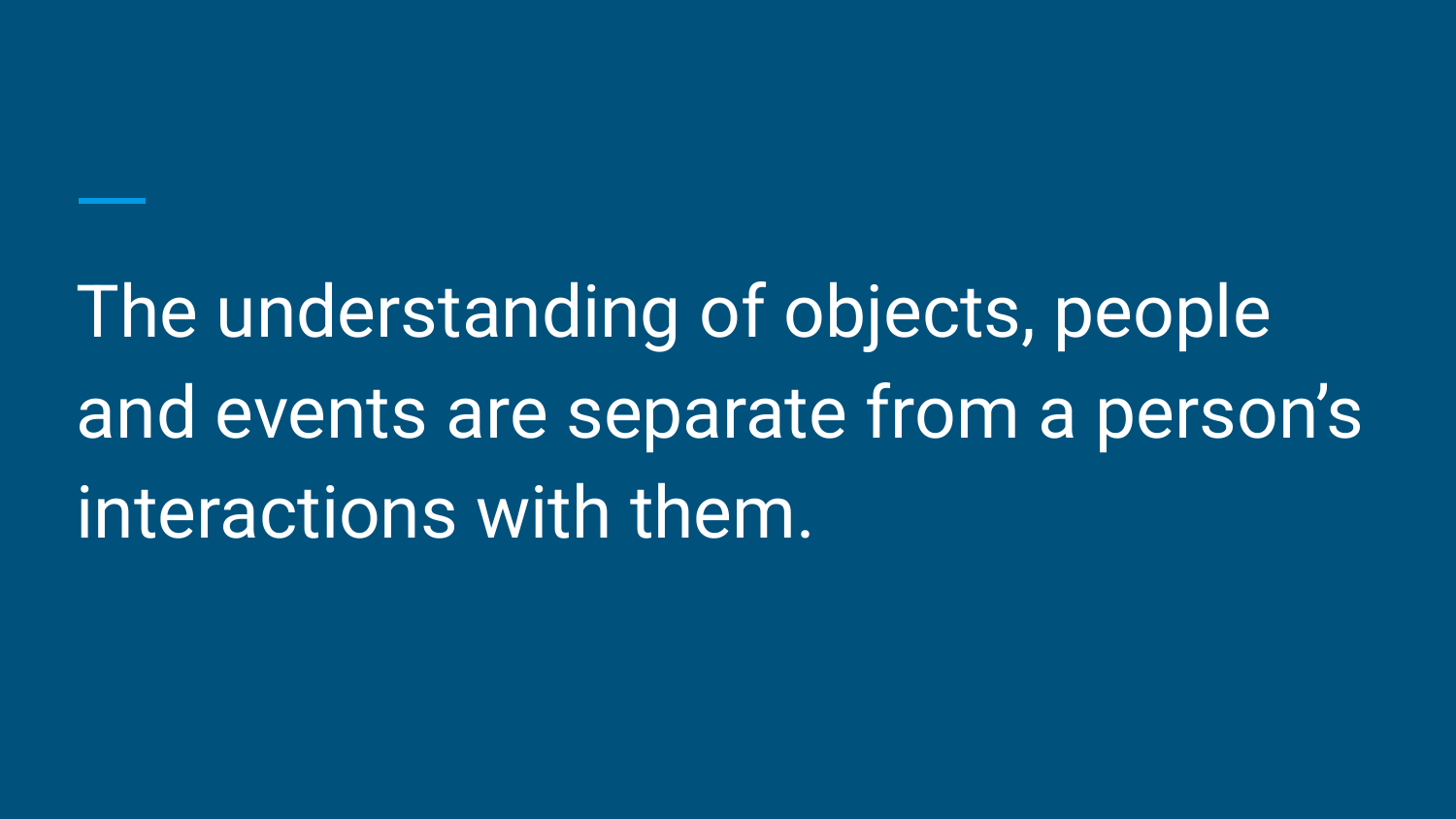

#
The understanding of objects, people and events are separate from a person’s interactions with them.